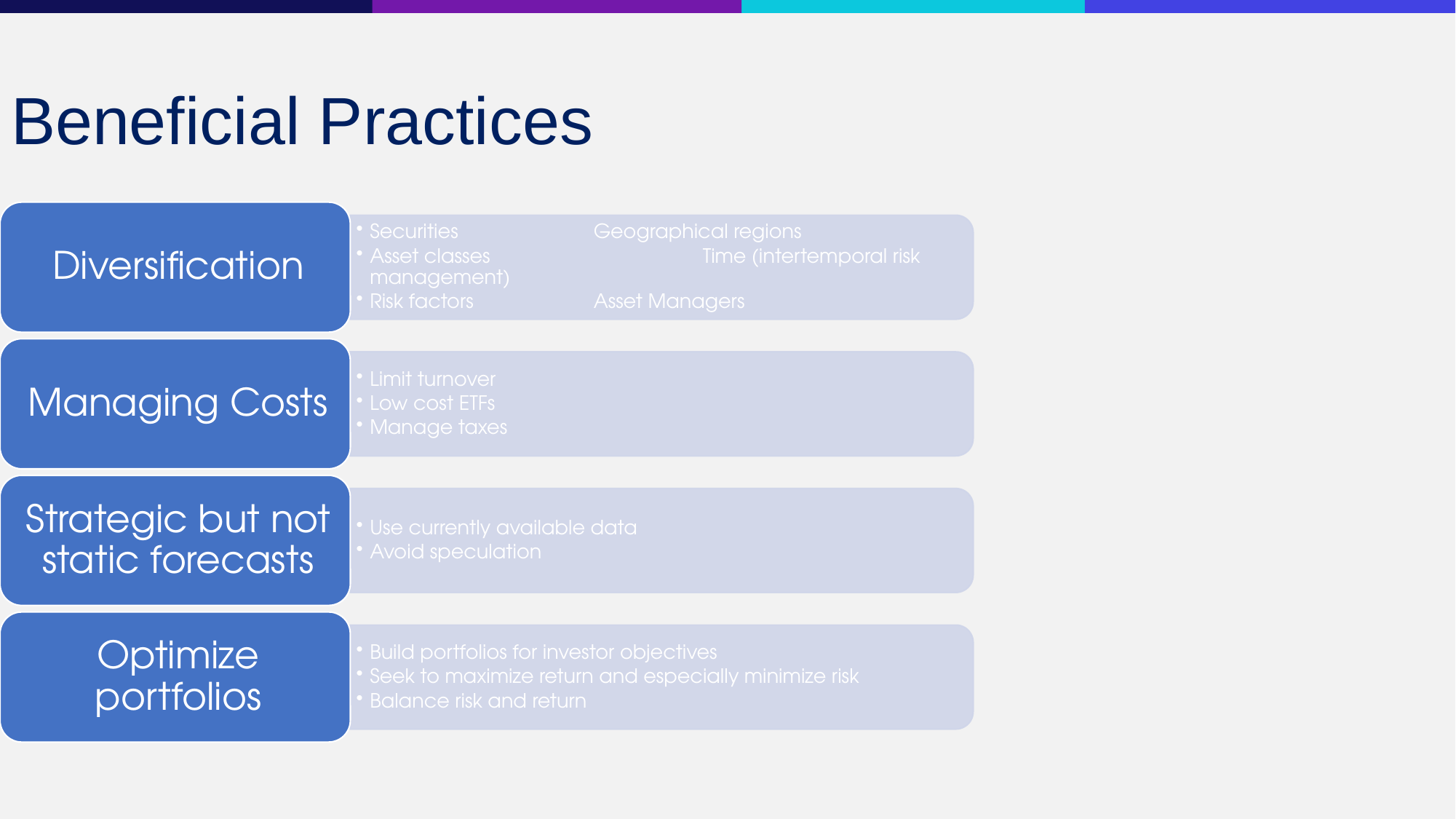

Beneficial Practices
Securities		 Geographical regions
Asset classes		 Time (intertemporal risk management)
Risk factors		 Asset Managers
Diversification
Limit turnover
Low cost ETFs
Manage taxes
Managing Costs
Use currently available data
Avoid speculation
Strategic but not static forecasts
Build portfolios for investor objectives
Seek to maximize return and especially minimize risk
Balance risk and return
Optimize portfolios